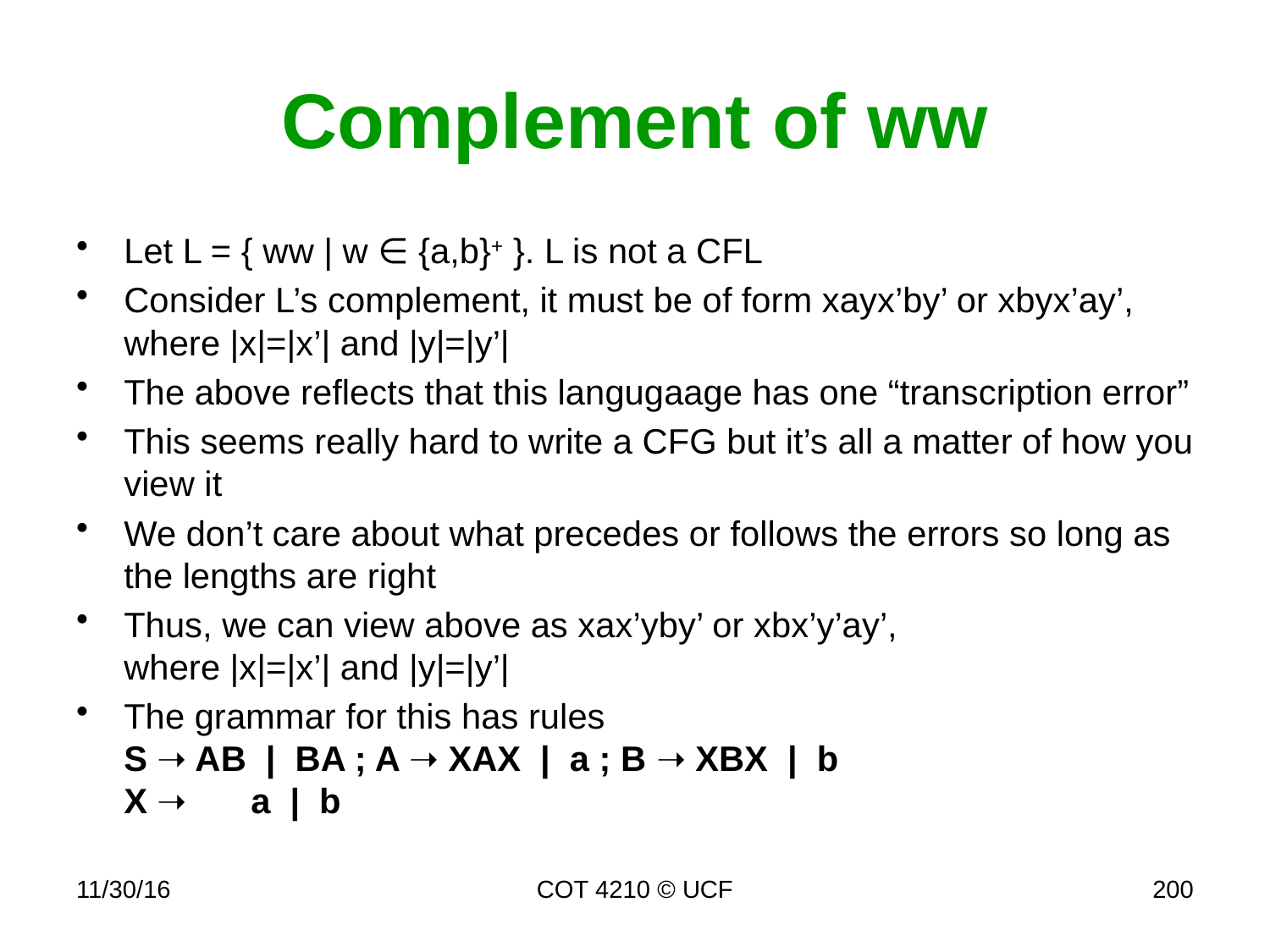

# Complement of ww
Let L = { ww | w ∈ {a,b}+ }. L is not a CFL
Consider L’s complement, it must be of form xayx’by’ or xbyx’ay’,
where |x|=|x’| and |y|=|y’|
The above reflects that this langugaage has one “transcription error”
This seems really hard to write a CFG but it’s all a matter of how you view it
We don’t care about what precedes or follows the errors so long as the lengths are right
Thus, we can view above as xax’yby’ or xbx’y’ay’,
where |x|=|x’| and |y|=|y’|
The grammar for this has rules
S ➝ AB  |  BA ; A ➝ XAX  |  a ; B ➝ XBX  |  b
X ➝ 	a  |  b

11/30/16
COT 4210 © UCF
200